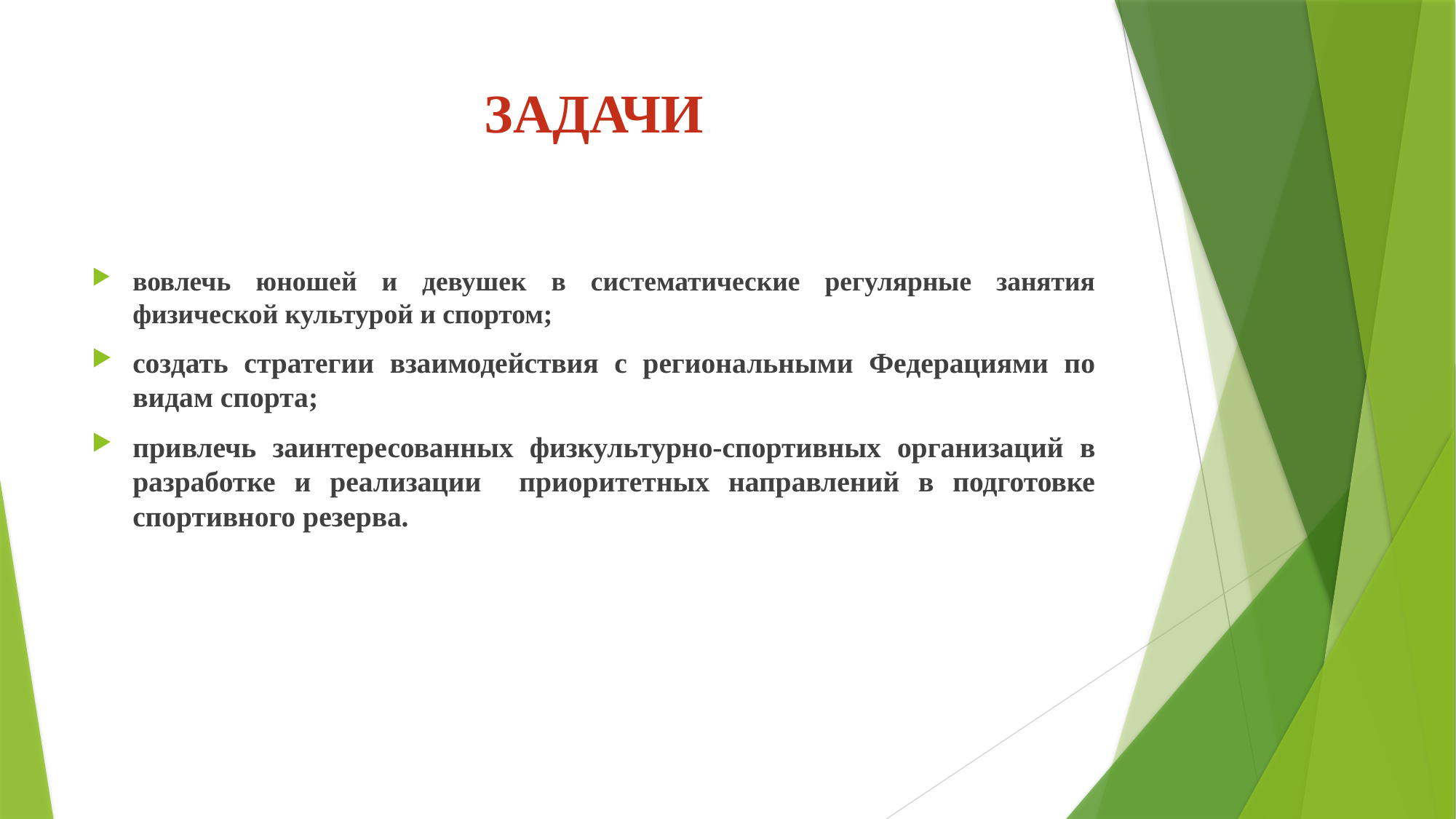

# ЗАДАЧИ
вовлечь юношей и девушек в систематические регулярные занятия физической культурой и спортом;
создать стратегии взаимодействия с региональными Федерациями по видам спорта;
привлечь заинтересованных физкультурно-спортивных организаций в разработке и реализации  приоритетных направлений в подготовке спортивного резерва.